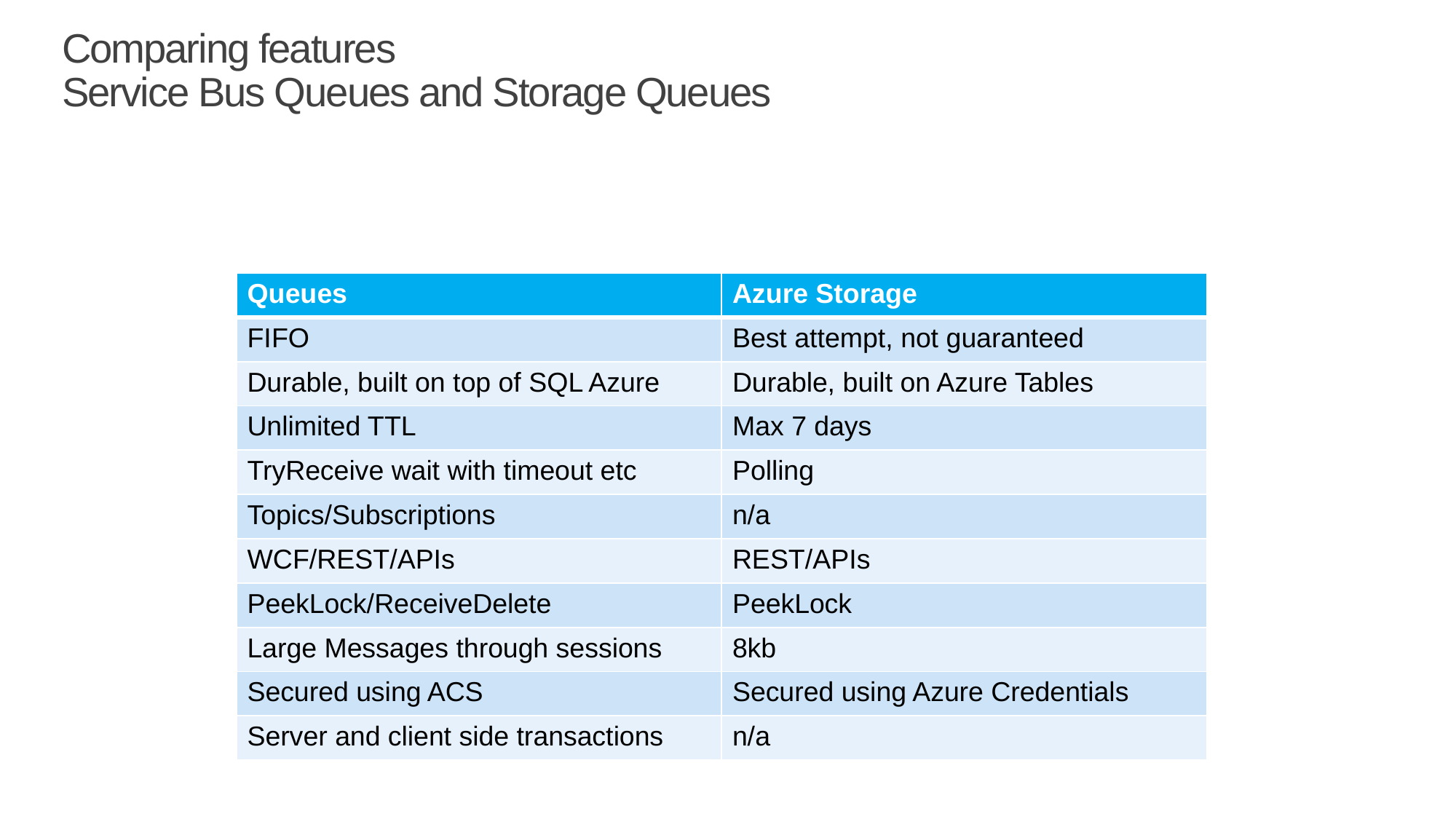

# Comparing features Service Bus Queues and Storage Queues
| Queues | Azure Storage |
| --- | --- |
| FIFO | Best attempt, not guaranteed |
| Durable, built on top of SQL Azure | Durable, built on Azure Tables |
| Unlimited TTL | Max 7 days |
| TryReceive wait with timeout etc | Polling |
| Topics/Subscriptions | n/a |
| WCF/REST/APIs | REST/APIs |
| PeekLock/ReceiveDelete | PeekLock |
| Large Messages through sessions | 8kb |
| Secured using ACS | Secured using Azure Credentials |
| Server and client side transactions | n/a |